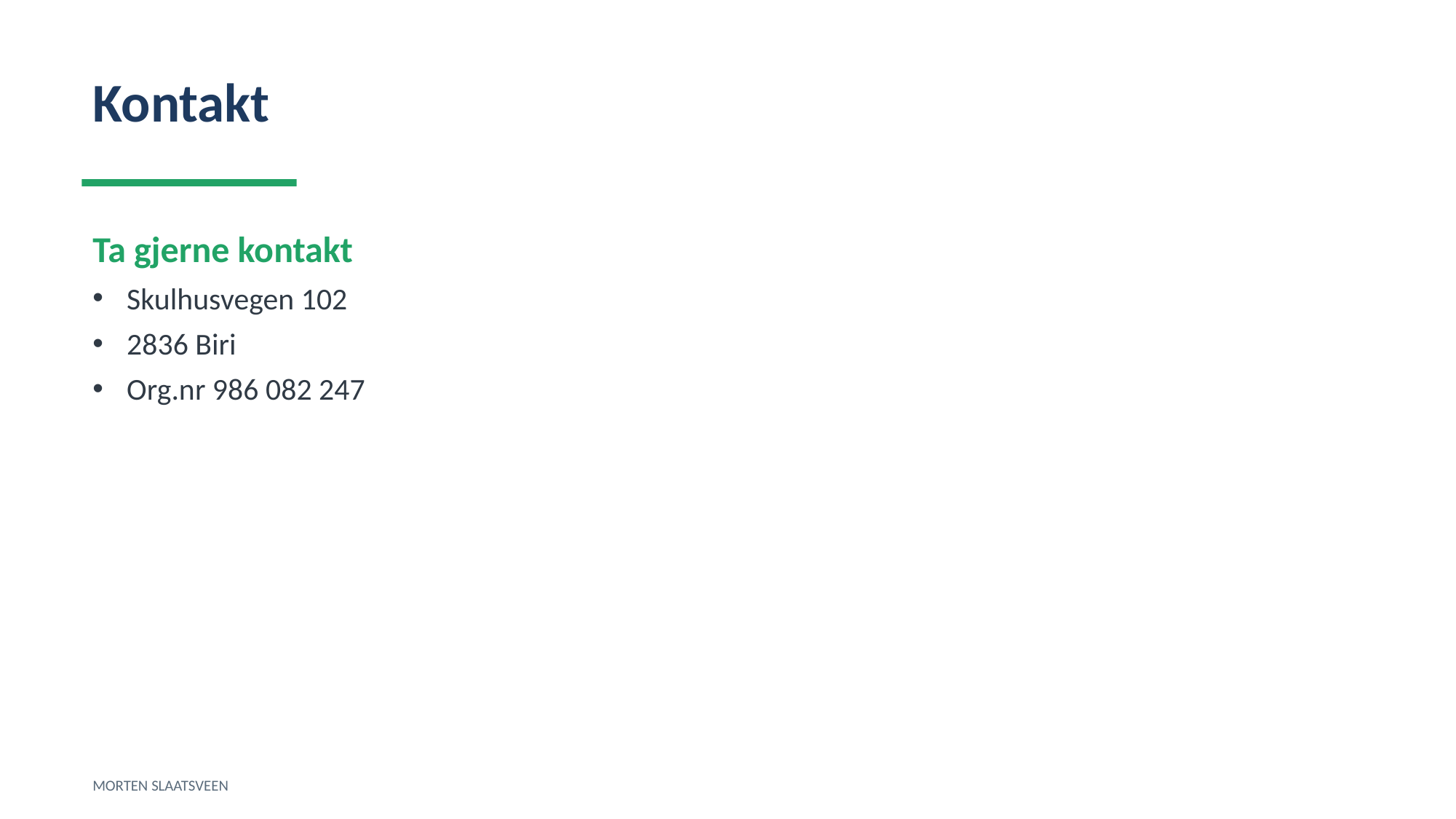

Kontakt

Ta gjerne kontakt
Skulhusvegen 102
2836 Biri
Org.nr 986 082 247
MORTEN SLAATSVEEN